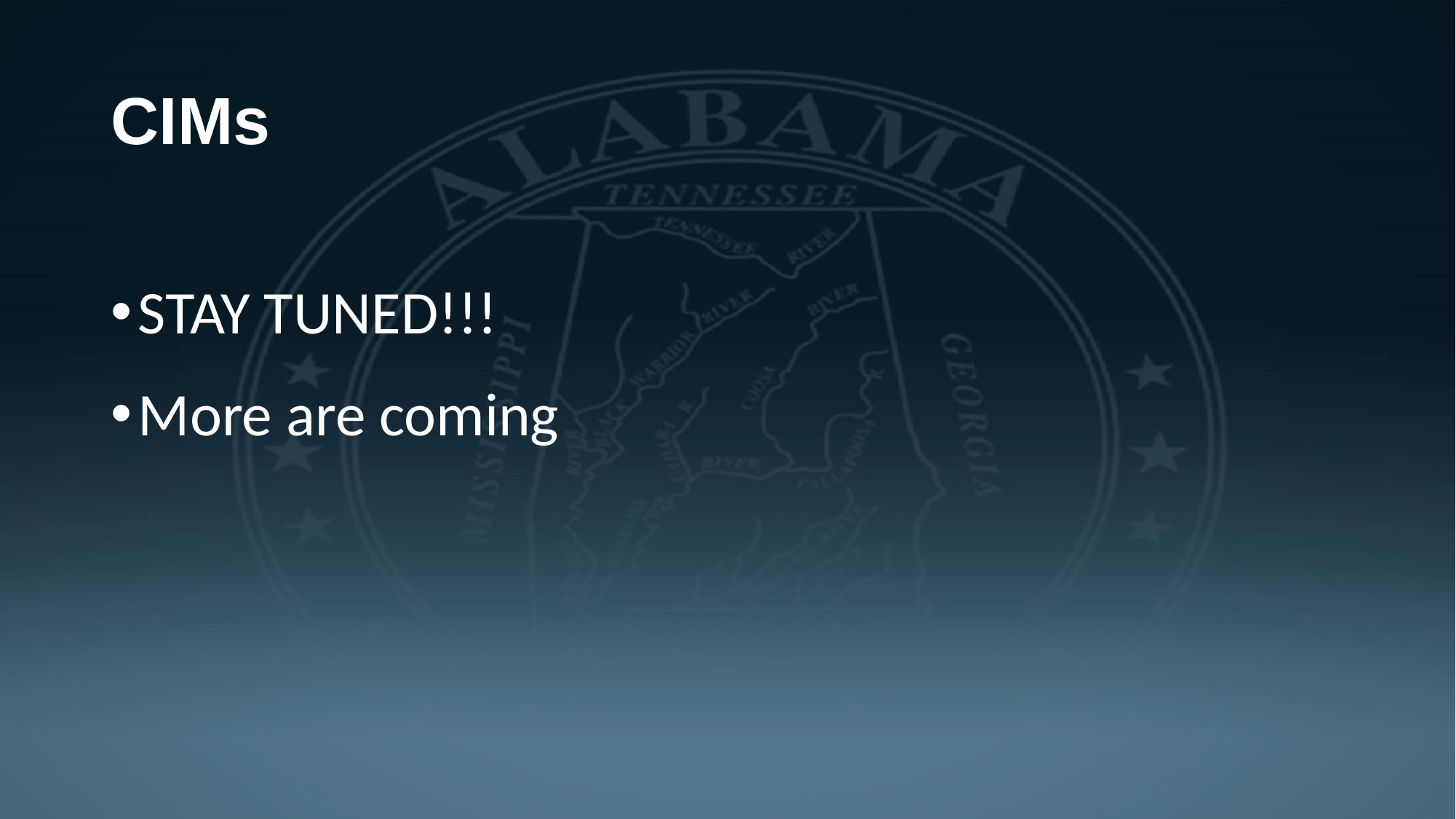

# CIMs

STAY TUNED!!!
More are coming